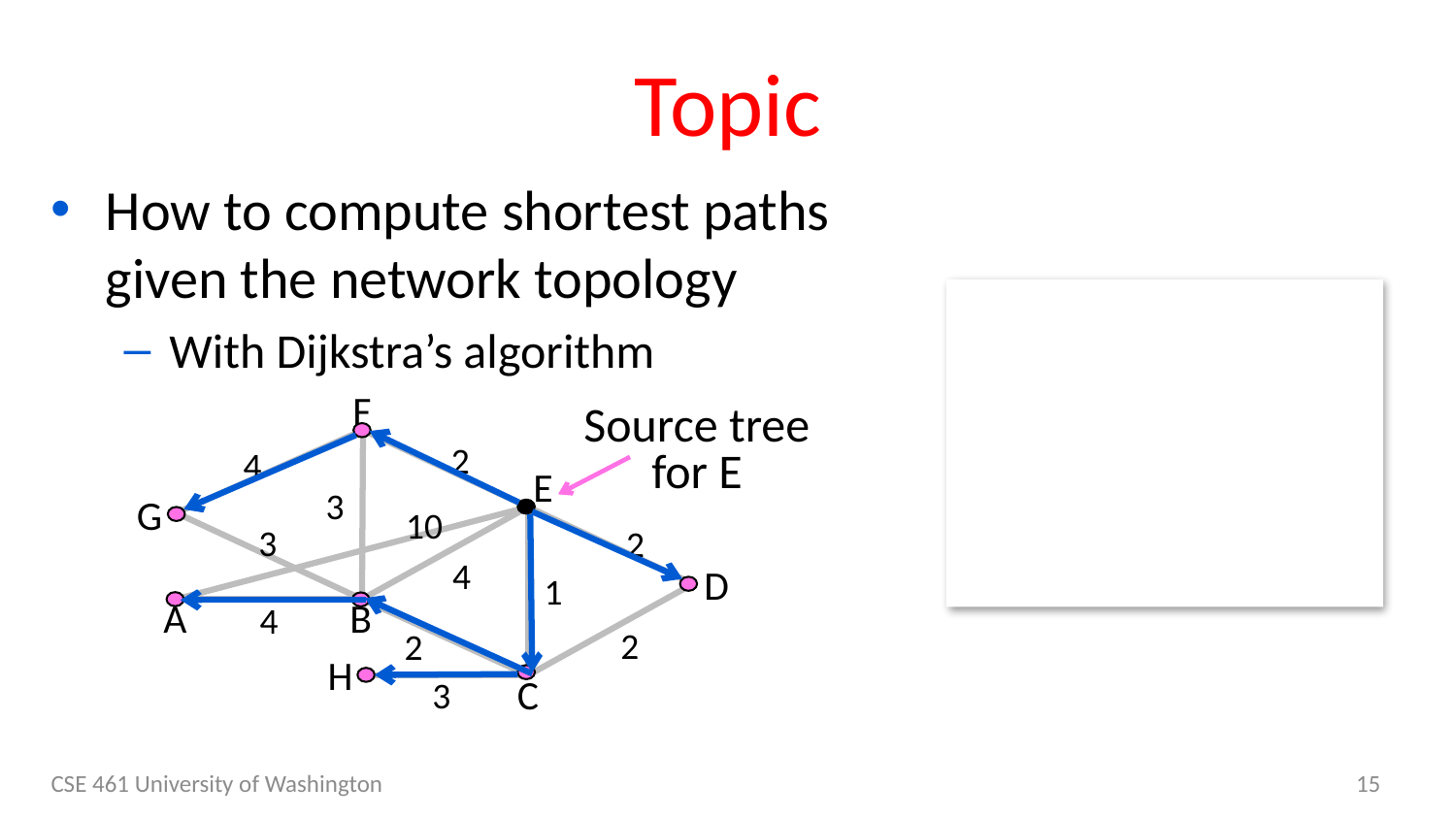

# Topic
How to compute shortest paths  given the network topology
With Dijkstra’s algorithm
F

E
G

D

A
B
H

C
2
4
3
10
3
2
4
1
4
2
2
3
Source tree
for E
CSE 461 University of Washington
15